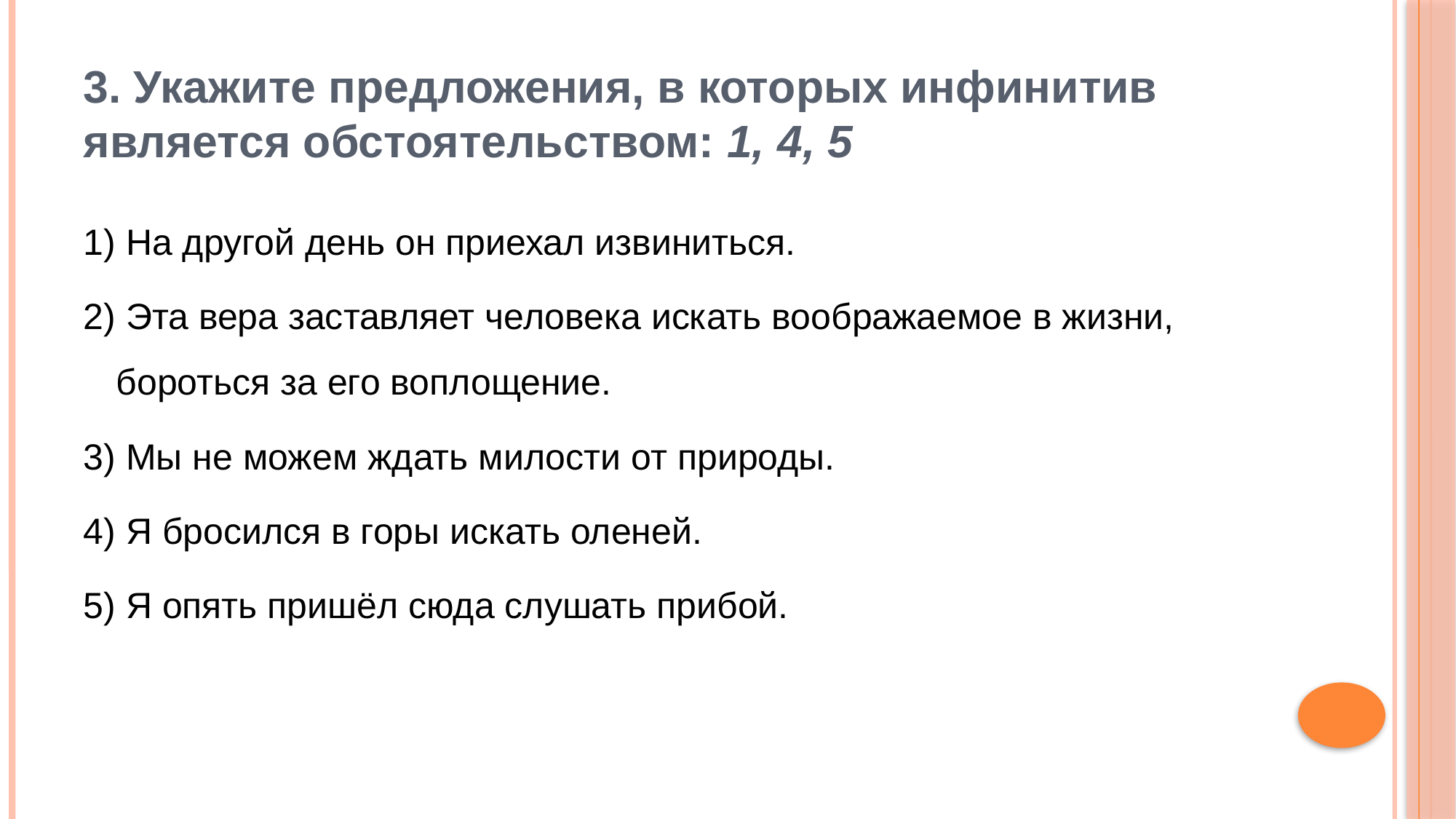

# 3. Укажите предложения, в которых инфинитив является обстоятельством: 1, 4, 5
1) На другой день он приехал извиниться.
2) Эта вера заставляет человека искать воображаемое в жизни, бороться за его воплощение.
3) Мы не можем ждать милости от природы.
4) Я бросился в горы искать оленей.
5) Я опять пришёл сюда слушать прибой.